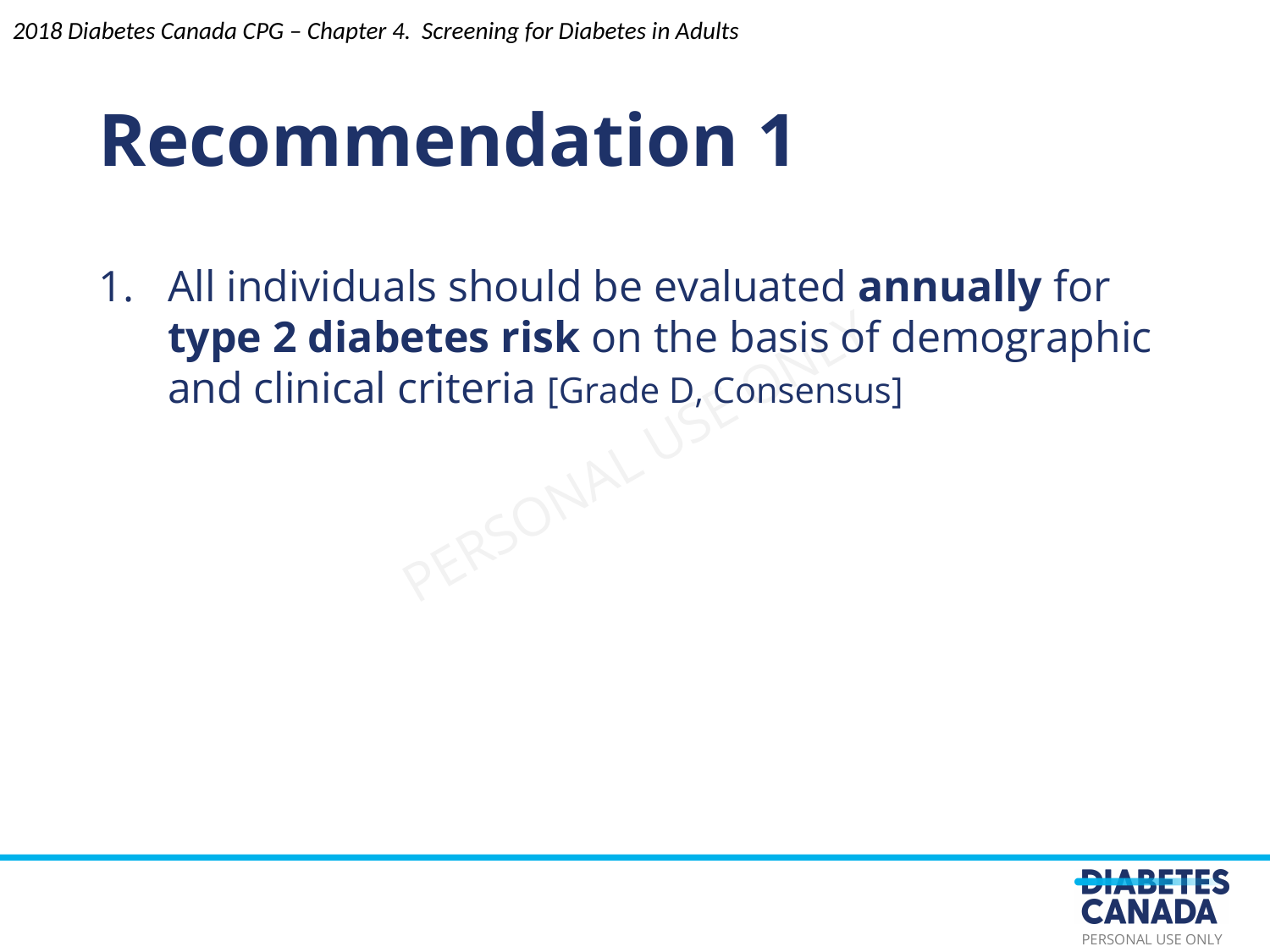

Recommendation 1
All individuals should be evaluated annually for type 2 diabetes risk on the basis of demographic and clinical criteria [Grade D, Consensus]
2018 Diabetes Canada CPG – Chapter 4.  Screening for Diabetes in Adults